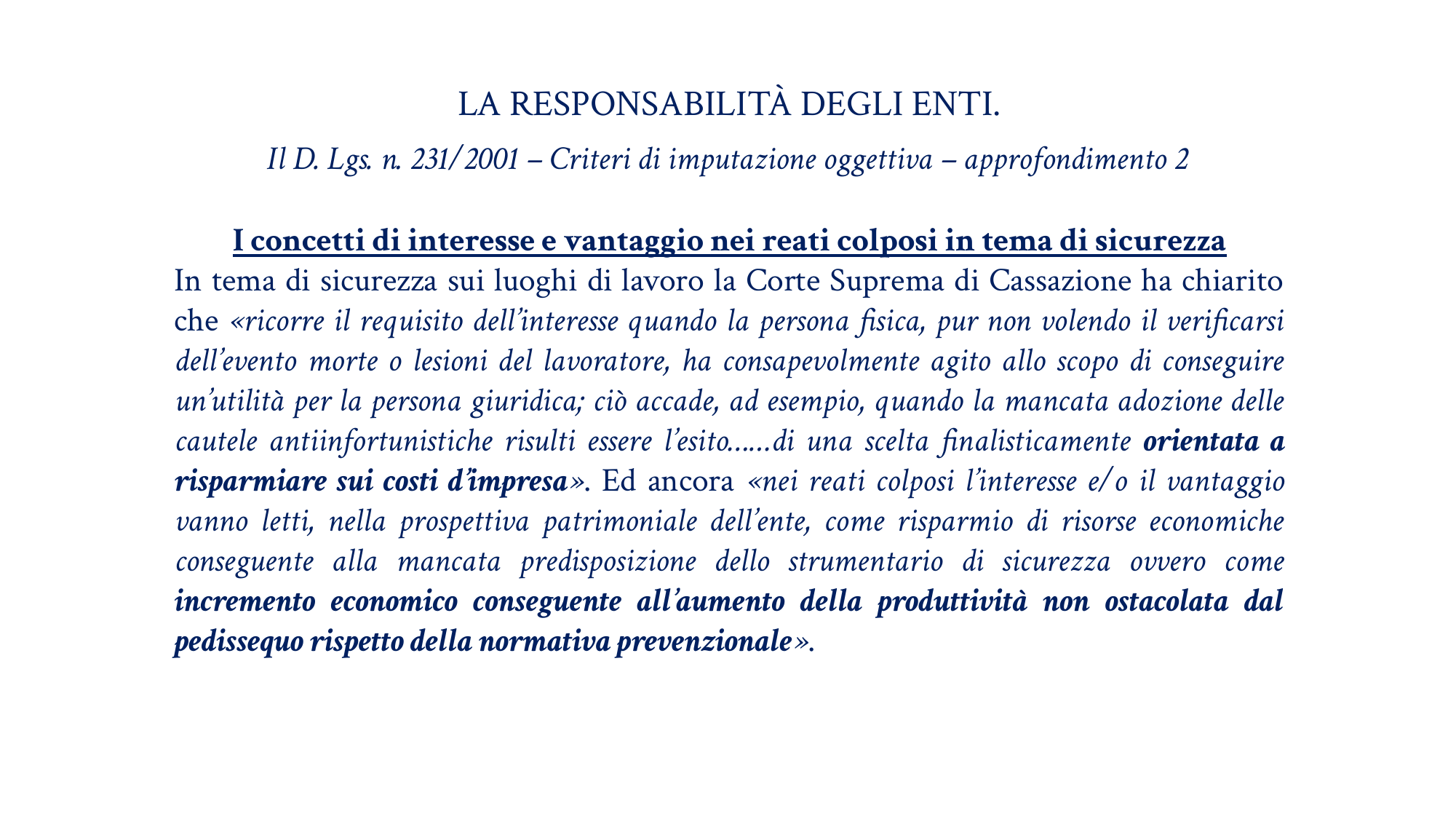

# La responsabilità degli enti.
Il D. Lgs. n. 231/2001 – Criteri di imputazione oggettiva – approfondimento 2
I concetti di interesse e vantaggio nei reati colposi in tema di sicurezza
In tema di sicurezza sui luoghi di lavoro la Corte Suprema di Cassazione ha chiarito che «ricorre il requisito dell’interesse quando la persona fisica, pur non volendo il verificarsi dell’evento morte o lesioni del lavoratore, ha consapevolmente agito allo scopo di conseguire un’utilità per la persona giuridica; ciò accade, ad esempio, quando la mancata adozione delle cautele antiinfortunistiche risulti essere l’esito……di una scelta finalisticamente orientata a risparmiare sui costi d’impresa». Ed ancora «nei reati colposi l’interesse e/o il vantaggio vanno letti, nella prospettiva patrimoniale dell’ente, come risparmio di risorse economiche conseguente alla mancata predisposizione dello strumentario di sicurezza ovvero come incremento economico conseguente all’aumento della produttività non ostacolata dal pedissequo rispetto della normativa prevenzionale».